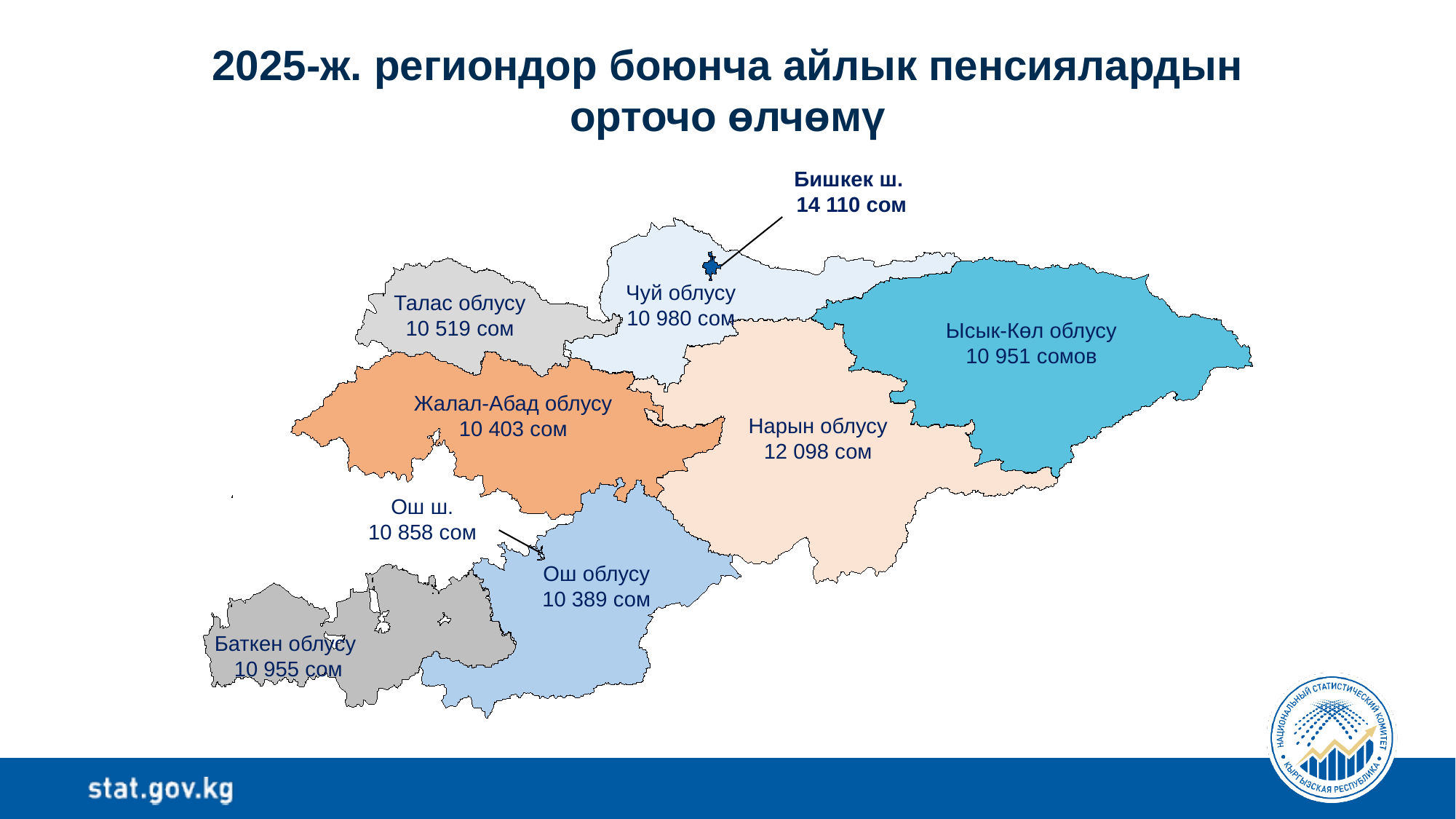

2025-ж. региондор боюнча айлык пенсиялардын орточо өлчөмү
Бишкек ш.
14 110 сом

Чуй облусу
10 980 сом
Талас облусу
10 519 сом
Ысык-Көл облусу
10 951 сомов

Жалал-Абад облусу
10 403 сом

Нарын облусу
12 098 сом

Ош ш.
10 858 сом

Ош облусу
10 389 сом

Баткен облусу
10 955 сом